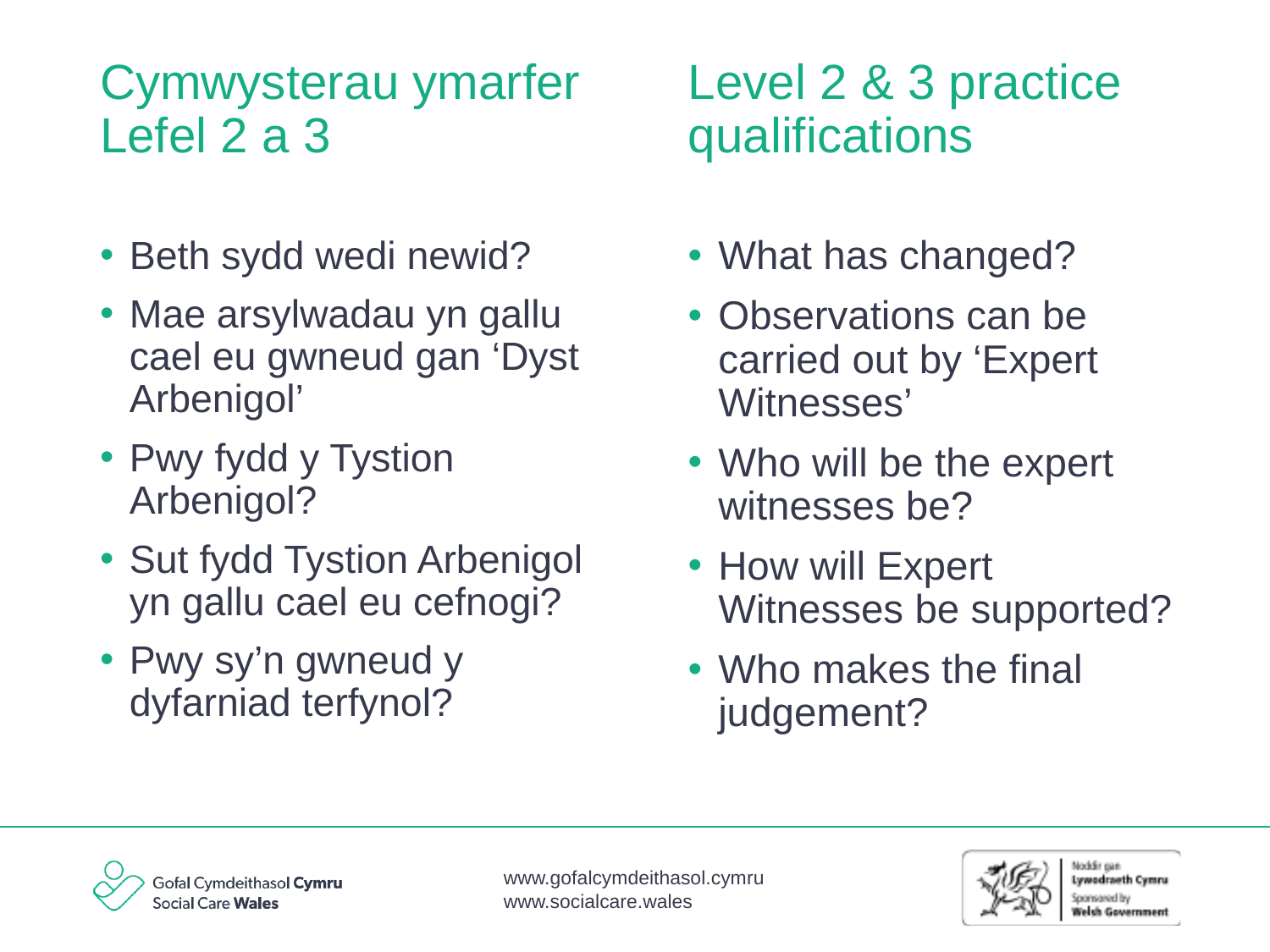

Level 2 & 3 practice qualifications

# Cymwysterau ymarfer Lefel 2 a 3
Beth sydd wedi newid?
Mae arsylwadau yn gallu cael eu gwneud gan ‘Dyst Arbenigol’
Pwy fydd y Tystion Arbenigol?
Sut fydd Tystion Arbenigol yn gallu cael eu cefnogi?
Pwy sy’n gwneud y dyfarniad terfynol?

What has changed?
Observations can be carried out by ‘Expert Witnesses’
Who will be the expert witnesses be?
How will Expert Witnesses be supported?
Who makes the final judgement?